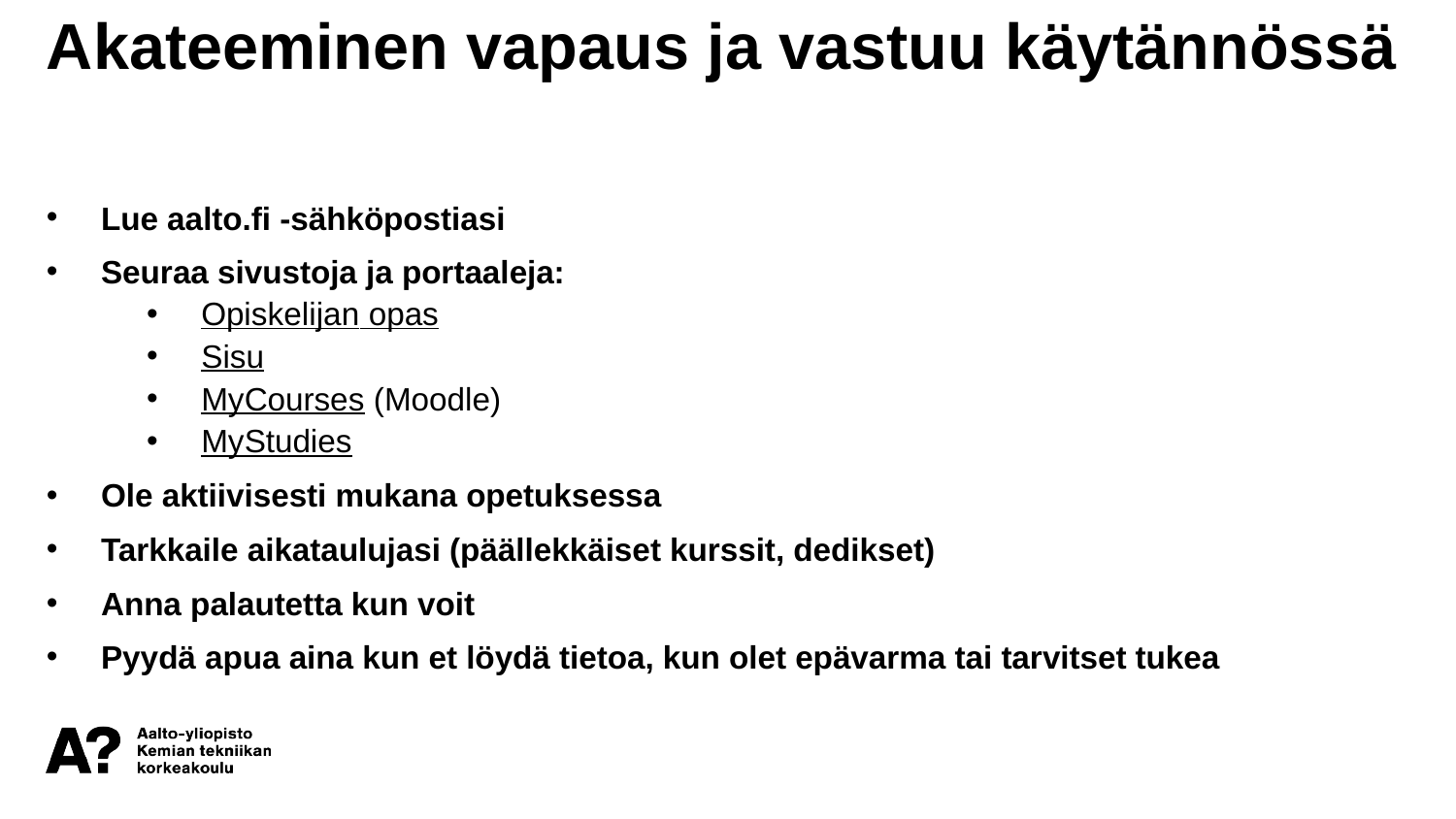

Akateeminen vapaus ja vastuu käytännössä
Lue aalto.fi -sähköpostiasi
Seuraa sivustoja ja portaaleja:
Opiskelijan opas
Sisu
MyCourses (Moodle)
MyStudies
Ole aktiivisesti mukana opetuksessa
Tarkkaile aikataulujasi (päällekkäiset kurssit, dedikset)
Anna palautetta kun voit
Pyydä apua aina kun et löydä tietoa, kun olet epävarma tai tarvitset tukea